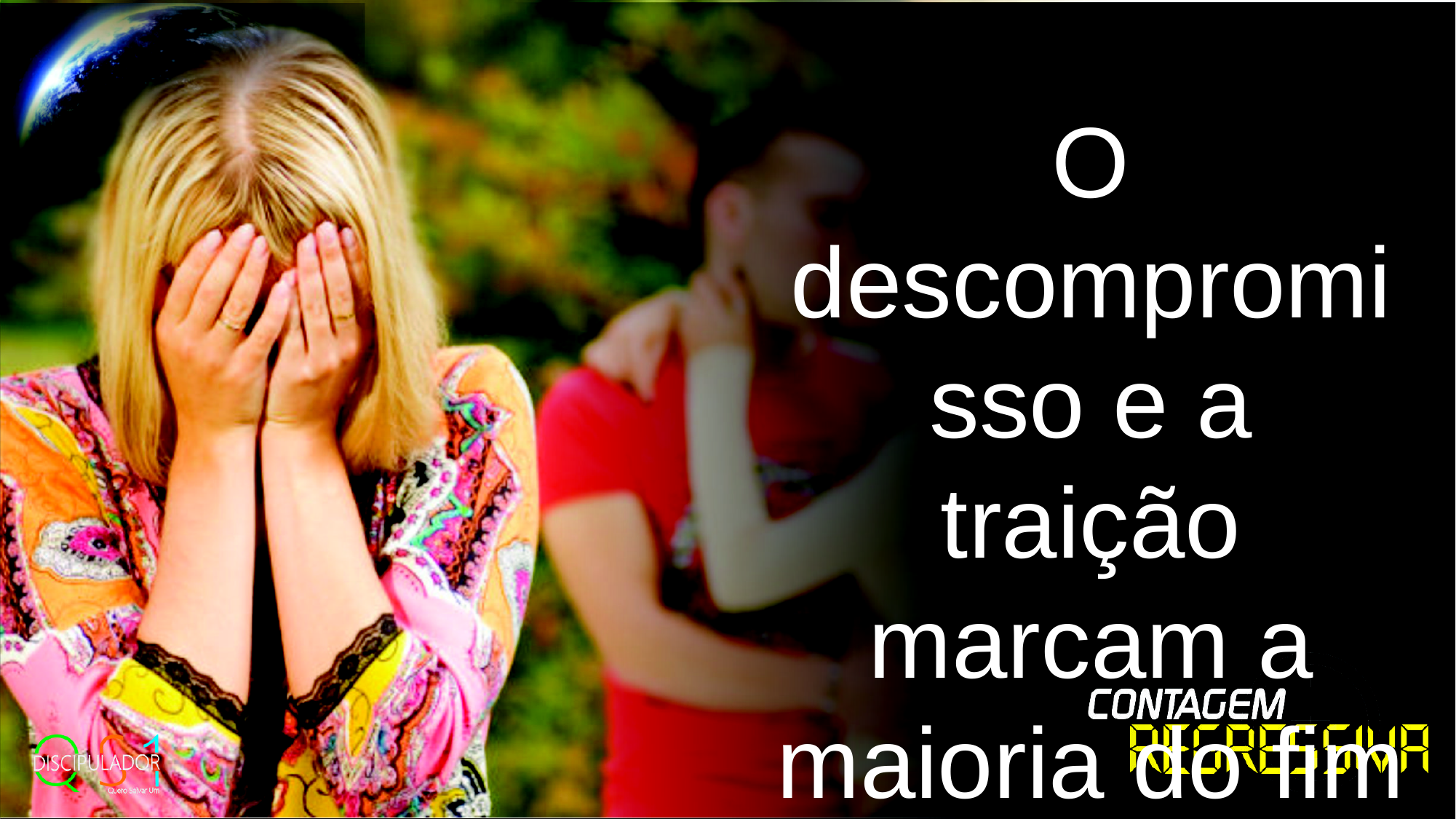

O descompromisso e a traição marcam a maioria do fim dos relacionamentos.